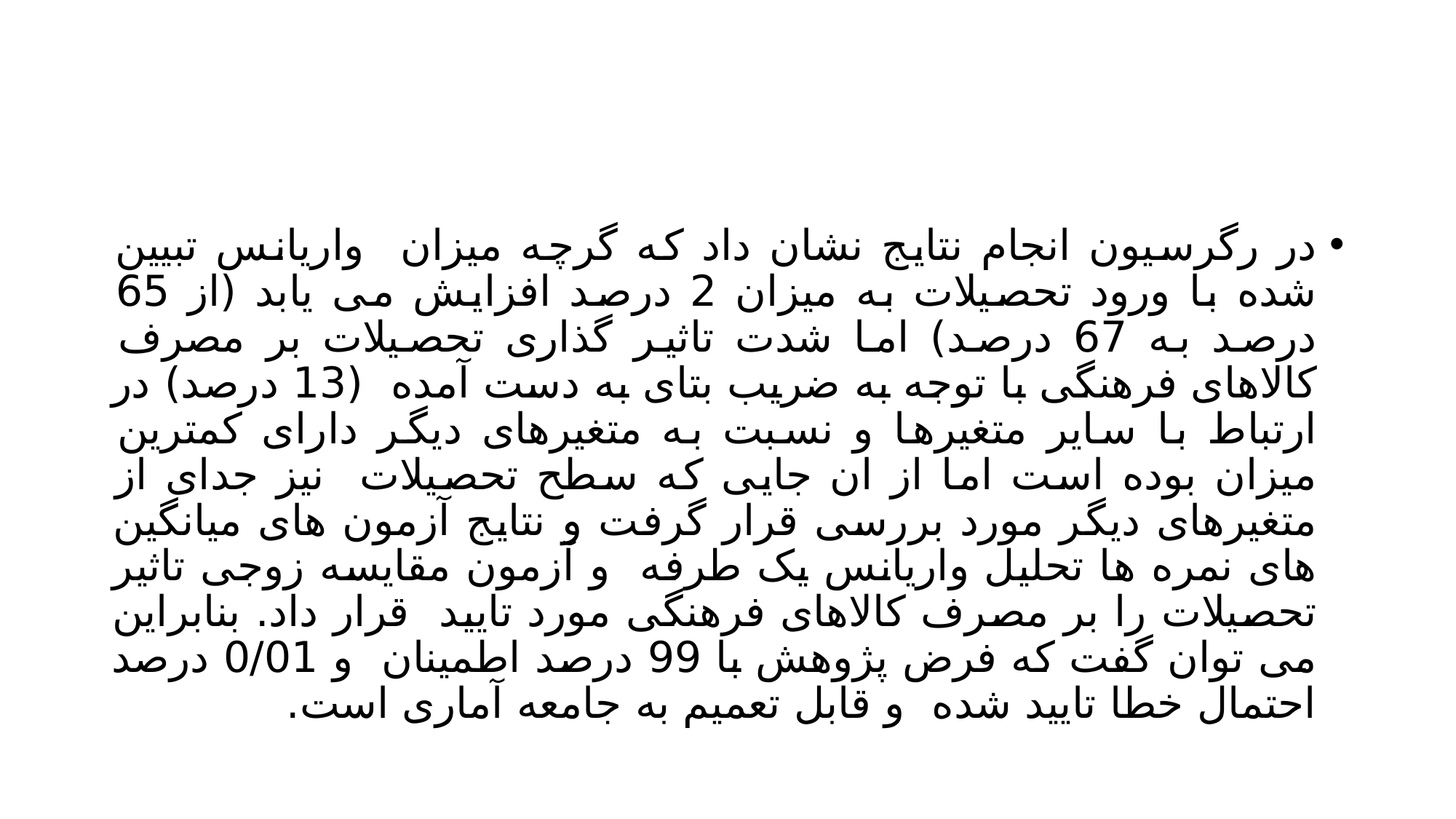

#
در رگرسیون انجام نتایج نشان داد که گرچه میزان  واریانس تبیین شده با ورود تحصیلات به میزان 2 درصد افزایش می یابد (از 65 درصد به 67 درصد) اما شدت تاثیر گذاری تحصیلات بر مصرف کالاهای فرهنگی با توجه به ضریب بتای به دست آمده  (13 درصد) در ارتباط با سایر متغیرها و نسبت به متغیرهای دیگر دارای کمترین میزان بوده است اما از ان جایی که سطح تحصیلات  نیز جدای از متغیرهای دیگر مورد بررسی قرار گرفت و نتایج آزمون های میانگین های نمره ها تحلیل واریانس یک طرفه  و آزمون مقایسه زوجی تاثیر تحصیلات را بر مصرف کالاهای فرهنگی مورد تایید  قرار داد. بنابراین می توان گفت که فرض پژوهش با 99 درصد اطمینان  و 0/01 درصد احتمال خطا تایید شده  و قابل تعمیم به جامعه آماری است.